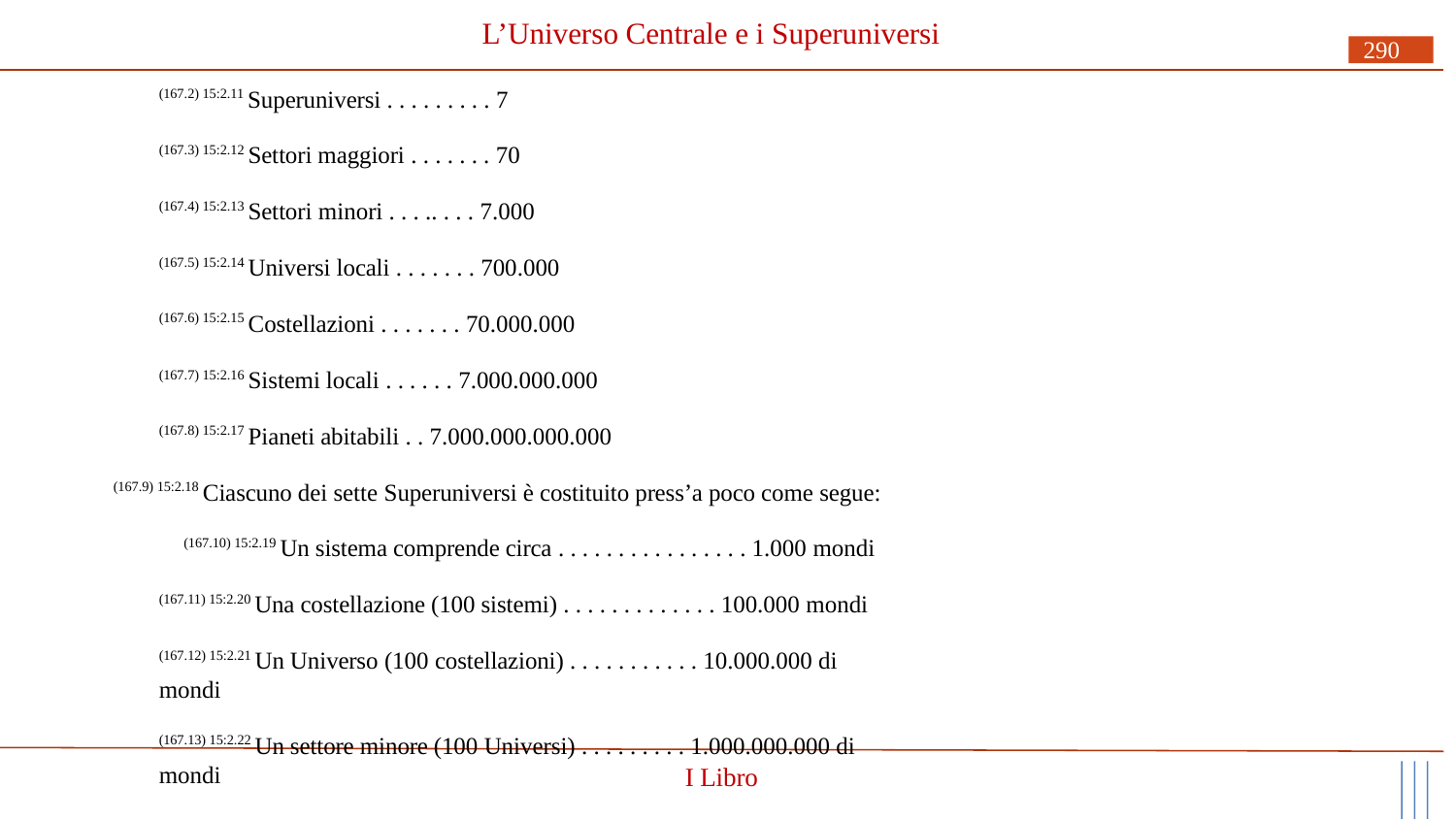

# L’Universo Centrale e i Superuniversi
290

(167.2) 15:2.11 Superuniversi . . . . . . . . . 7
(167.3) 15:2.12 Settori maggiori . . . . . . . 70
(167.4) 15:2.13 Settori minori . . . .. . . . 7.000
(167.5) 15:2.14 Universi locali . . . . . . . 700.000
(167.6) 15:2.15 Costellazioni . . . . . . . 70.000.000
(167.7) 15:2.16 Sistemi locali . . . . . . 7.000.000.000
(167.8) 15:2.17 Pianeti abitabili . . 7.000.000.000.000
(167.9) 15:2.18 Ciascuno dei sette Superuniversi è costituito press’a poco come segue:
(167.10) 15:2.19 Un sistema comprende circa . . . . . . . . . . . . . . . . 1.000 mondi
(167.11) 15:2.20 Una costellazione (100 sistemi) . . . . . . . . . . . . . 100.000 mondi
(167.12) 15:2.21 Un Universo (100 costellazioni) . . . . . . . . . . . 10.000.000 di mondi
(167.13) 15:2.22 Un settore minore (100 Universi) . . . . . . . . . 1.000.000.000 di mondi

I Libro